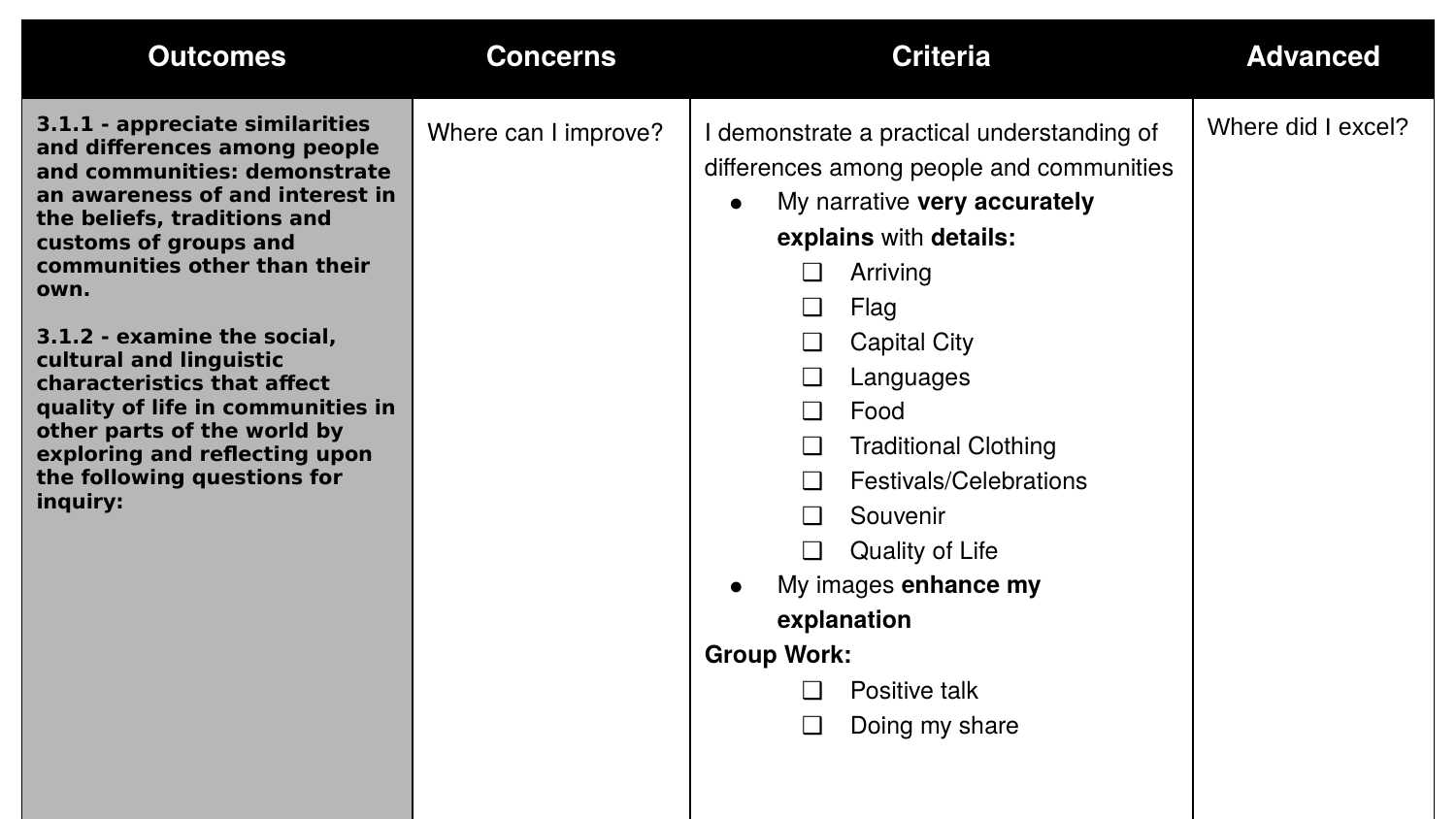

| Outcomes | Concerns | Criteria | Advanced |
| --- | --- | --- | --- |
| 3.1.1 - appreciate similarities and differences among people and communities: demonstrate an awareness of and interest in the beliefs, traditions and customs of groups and communities other than their own. 3.1.2 - examine the social, cultural and linguistic characteristics that affect quality of life in communities in other parts of the world by exploring and reflecting upon the following questions for inquiry: | Where can I improve? | I demonstrate a practical understanding of differences among people and communities My narrative very accurately explains with details: Arriving Flag Capital City Languages Food Traditional Clothing Festivals/Celebrations Souvenir Quality of Life My images enhance my explanation Group Work: Positive talk Doing my share | Where did I excel? |